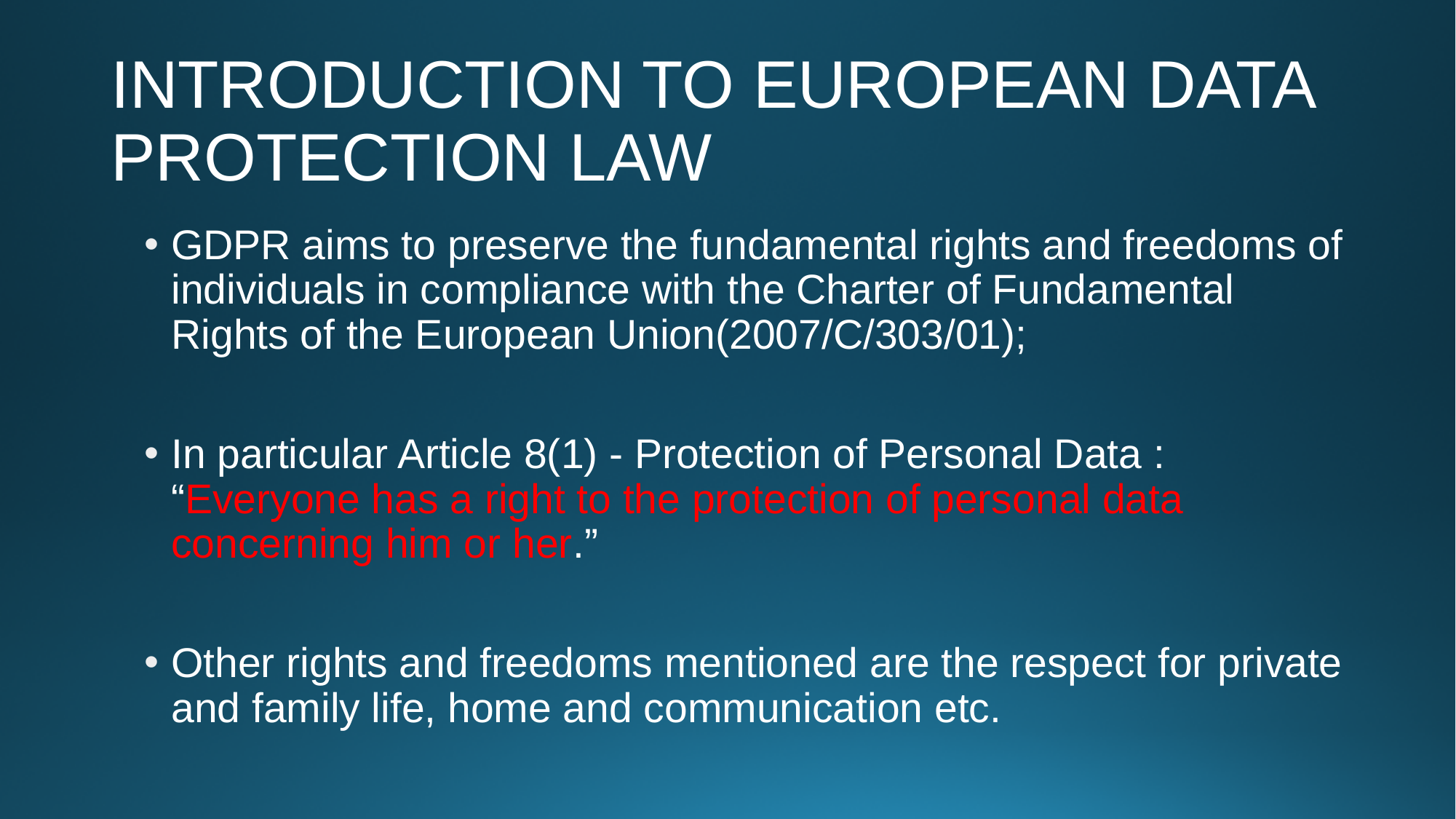

# INTRODUCTION TO EUROPEAN DATA PROTECTION LAW
GDPR aims to preserve the fundamental rights and freedoms of individuals in compliance with the Charter of Fundamental Rights of the European Union(2007/C/303/01);

In particular Article 8(1) - Protection of Personal Data : “Everyone has a right to the protection of personal data concerning him or her.”

Other rights and freedoms mentioned are the respect for private and family life, home and communication etc.